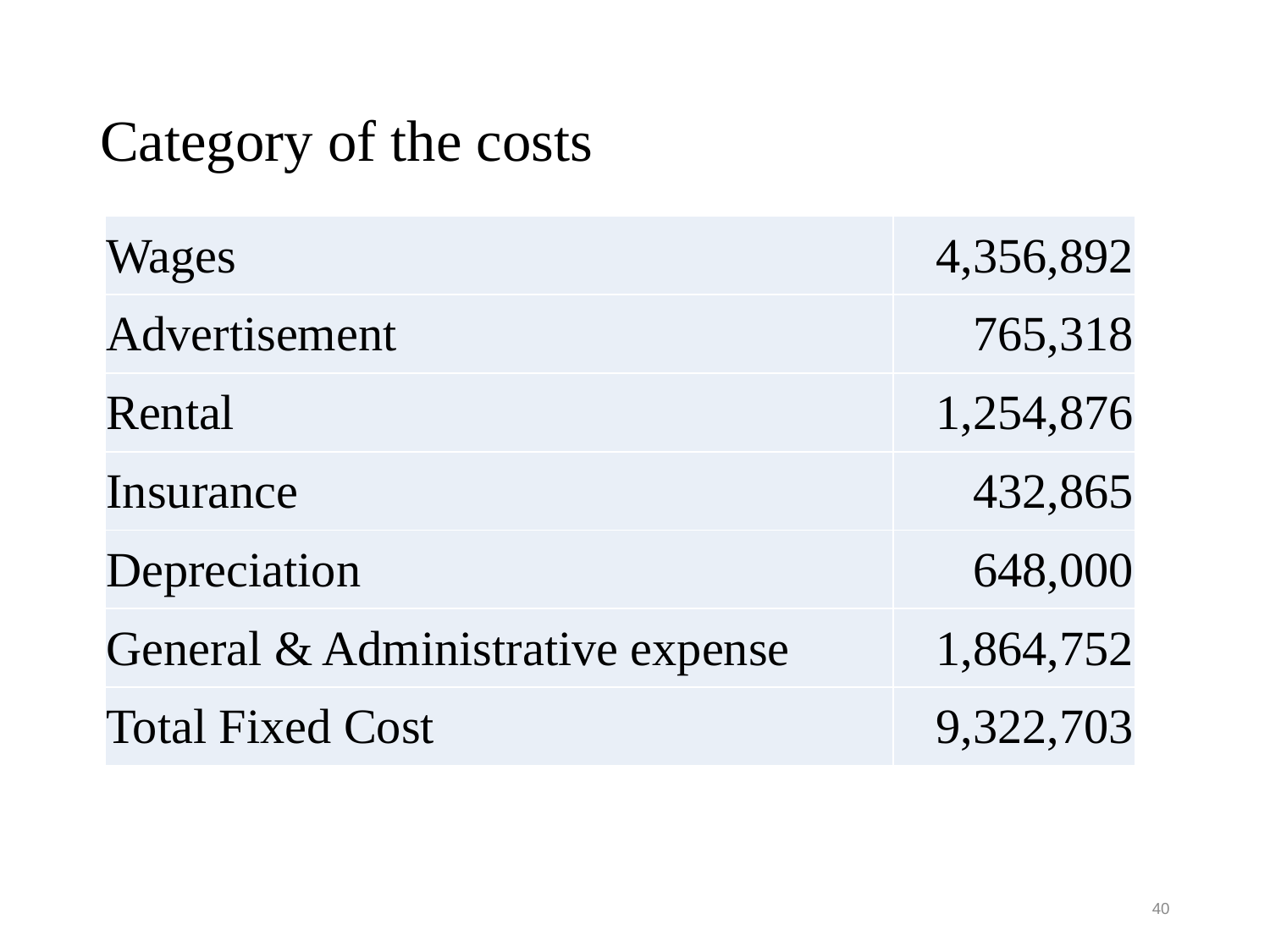

# Category of the costs
| Wages | 4,356,892 |
| --- | --- |
| Advertisement | 765,318 |
| Rental | 1,254,876 |
| Insurance | 432,865 |
| Depreciation | 648,000 |
| General & Administrative expense | 1,864,752 |
| Total Fixed Cost | 9,322,703 |
40